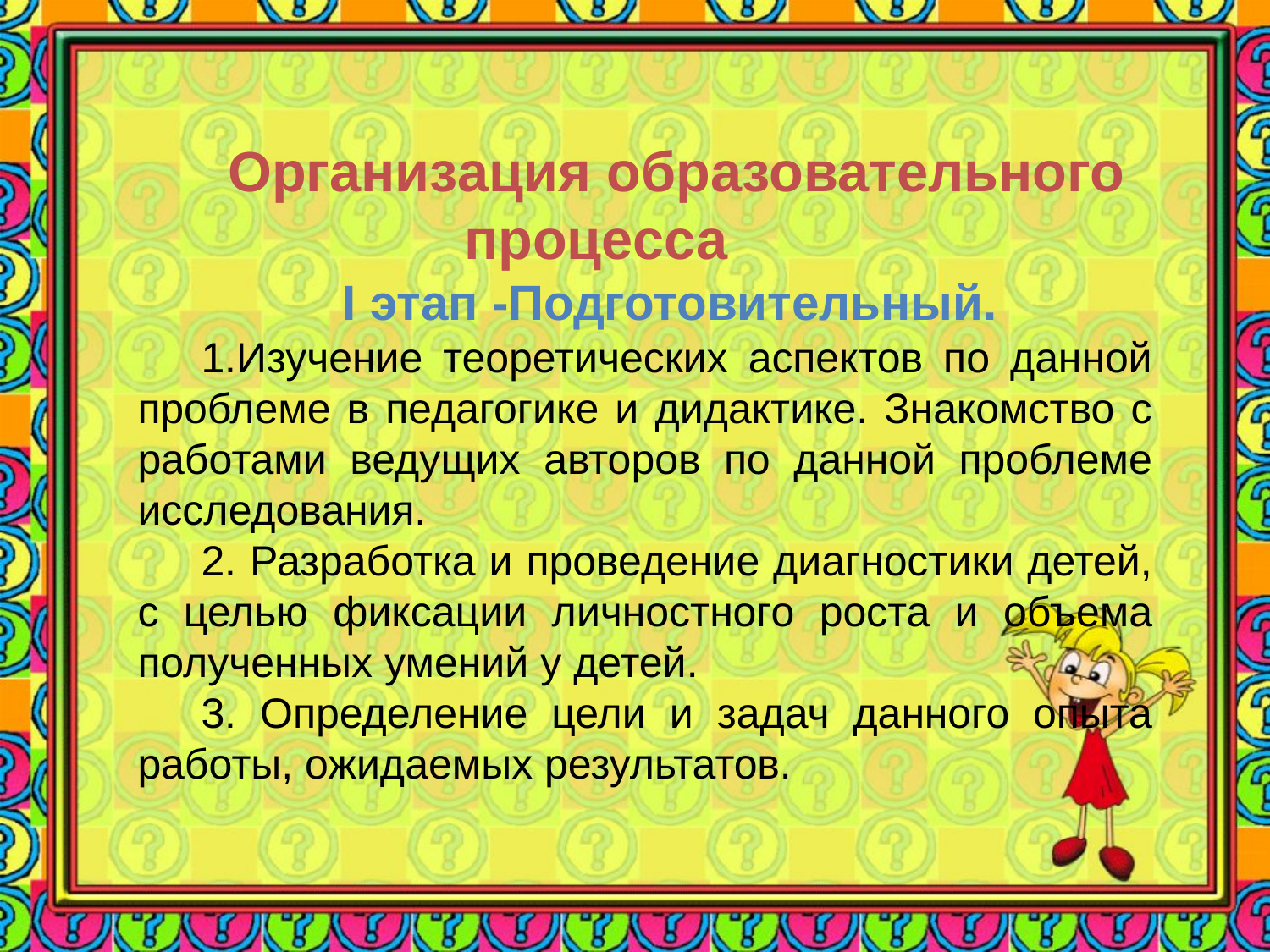

Организация образовательного процесса
I этап -Подготовительный.
1.Изучение теоретических аспектов по данной проблеме в педагогике и дидактике. Знакомство с работами ведущих авторов по данной проблеме исследования.
2. Разработка и проведение диагностики детей, с целью фиксации личностного роста и объема полученных умений у детей.
3. Определение цели и задач данного опыта работы, ожидаемых результатов.